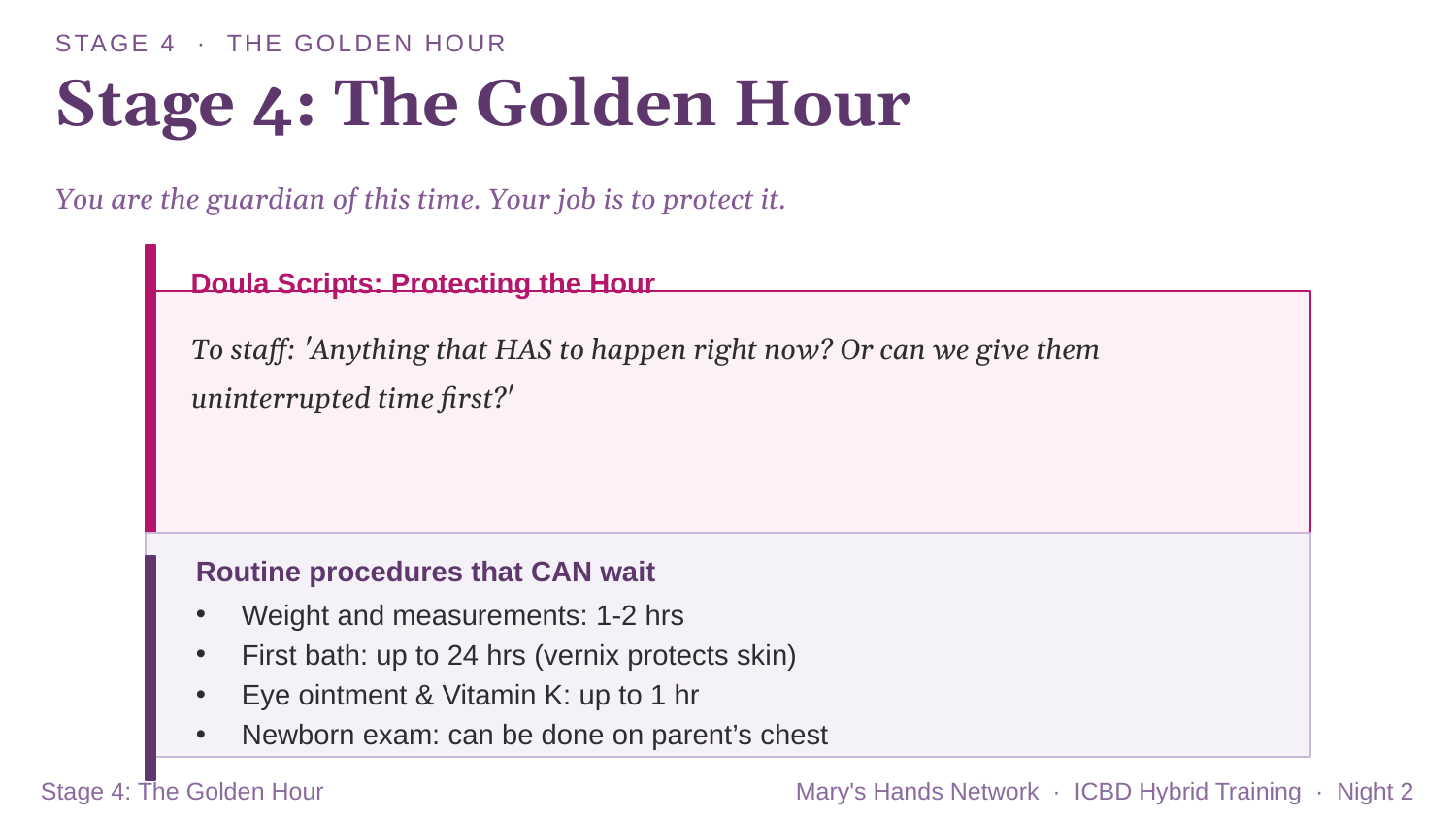

STAGE 4  ·  THE GOLDEN HOUR
Stage 4: The Golden Hour
You are the guardian of this time. Your job is to protect it.

Doula Scripts: Protecting the Hour

To staff: 'Anything that HAS to happen right now? Or can we give them uninterrupted time first?'

Routine procedures that CAN wait

Weight and measurements: 1-2 hrs
First bath: up to 24 hrs (vernix protects skin)
Eye ointment & Vitamin K: up to 1 hr
Newborn exam: can be done on parent’s chest
Stage 4: The Golden Hour
Mary's Hands Network  ·  ICBD Hybrid Training  ·  Night 2